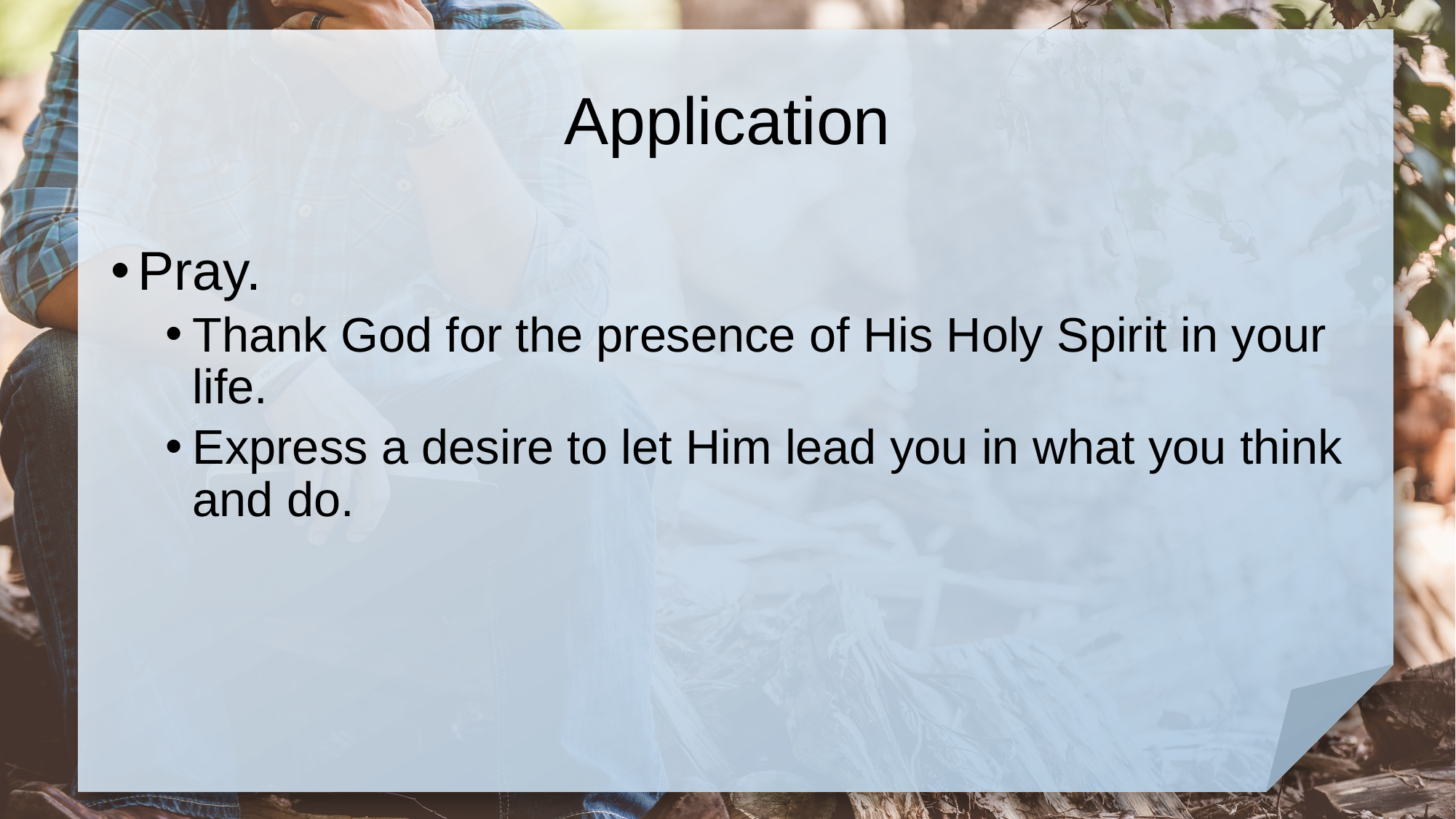

# Application
Pray.
Thank God for the presence of His Holy Spirit in your life.
Express a desire to let Him lead you in what you think and do.